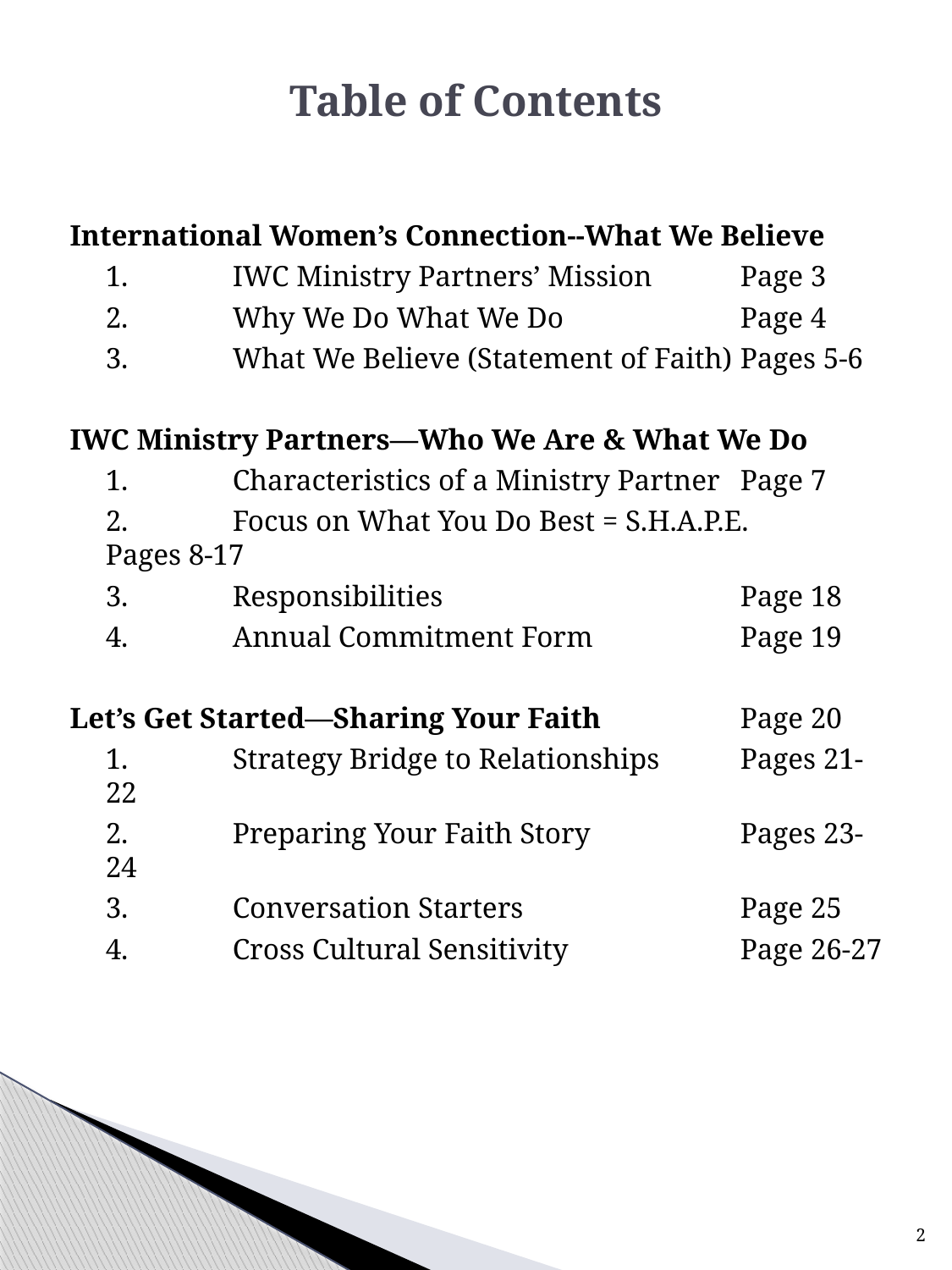

# Table of Contents
International Women’s Connection--What We Believe
	1.	IWC Ministry Partners’ Mission	Page 3
	2. 	Why We Do What We Do		Page 4
	3.	What We Believe (Statement of Faith)	Pages 5-6

IWC Ministry Partners—Who We Are & What We Do
	1.	Characteristics of a Ministry Partner	Page 7
	2.	Focus on What You Do Best = S.H.A.P.E.	Pages 8-17
	3.	Responsibilities			Page 18
	4.	Annual Commitment Form		Page 19

Let’s Get Started—Sharing Your Faith		Page 20
	1.	Strategy Bridge to Relationships	Pages 21-22
	2. 	Preparing Your Faith Story		Pages 23-24
	3.	Conversation Starters		Page 25
	4.	Cross Cultural Sensitivity		Page 26-27

2